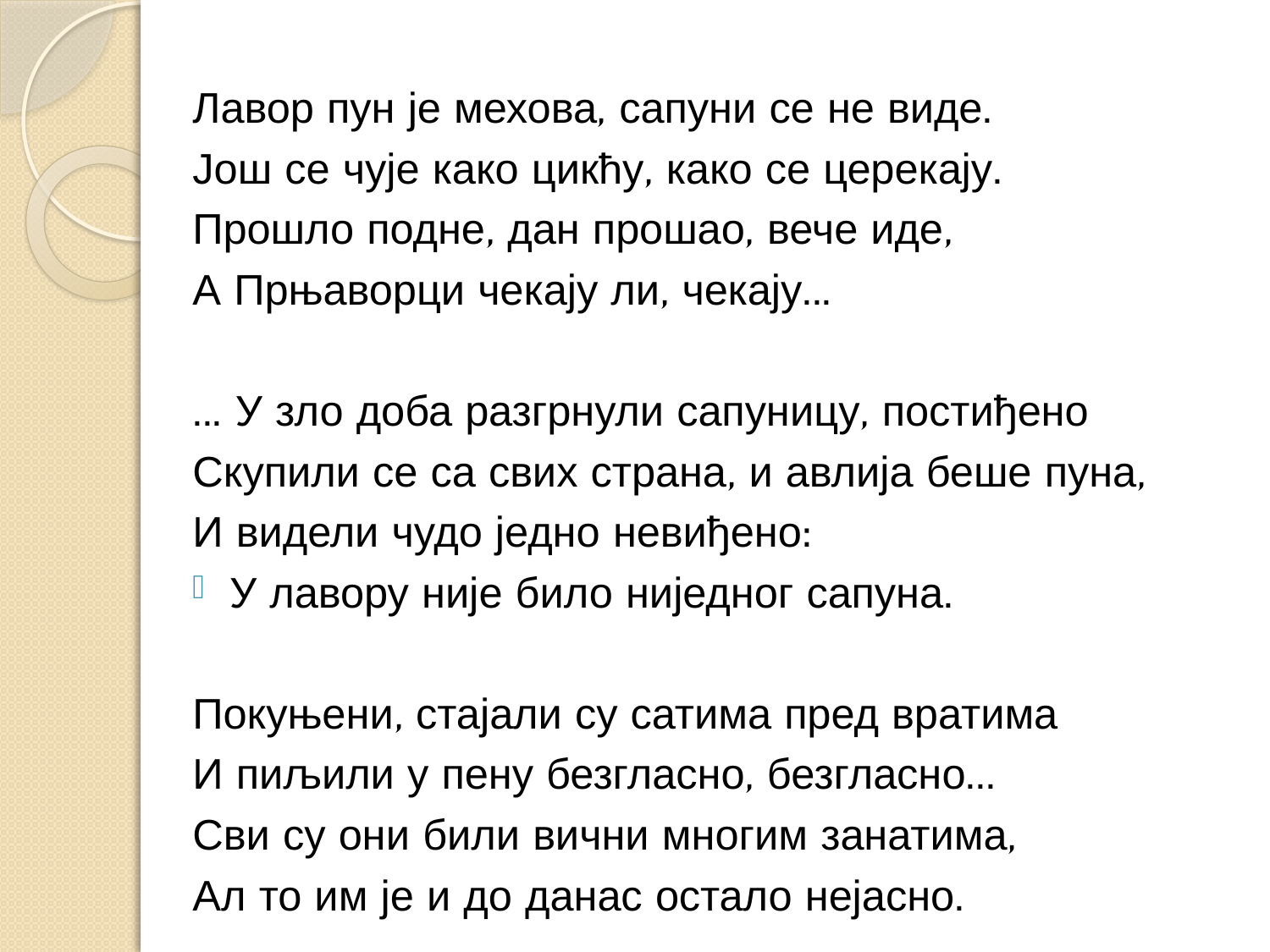

#
Лавор пун је мехова, сапуни се не виде.
Још се чује како цикћу, како се церекају.
Прошло подне, дан прошао, вече иде,
А Прњаворци чекају ли, чекају...

... У зло доба разгрнули сапуницу, постиђено
Скупили се са свих страна, и авлија беше пуна,
И видели чудо једно невиђено:
У лавору није било ниједног сапуна.

Покуњени, стајали су сатима пред вратима
И пиљили у пену безгласно, безгласно...
Сви су они били вични многим занатима,
Ал то им је и до данас остало нејасно.